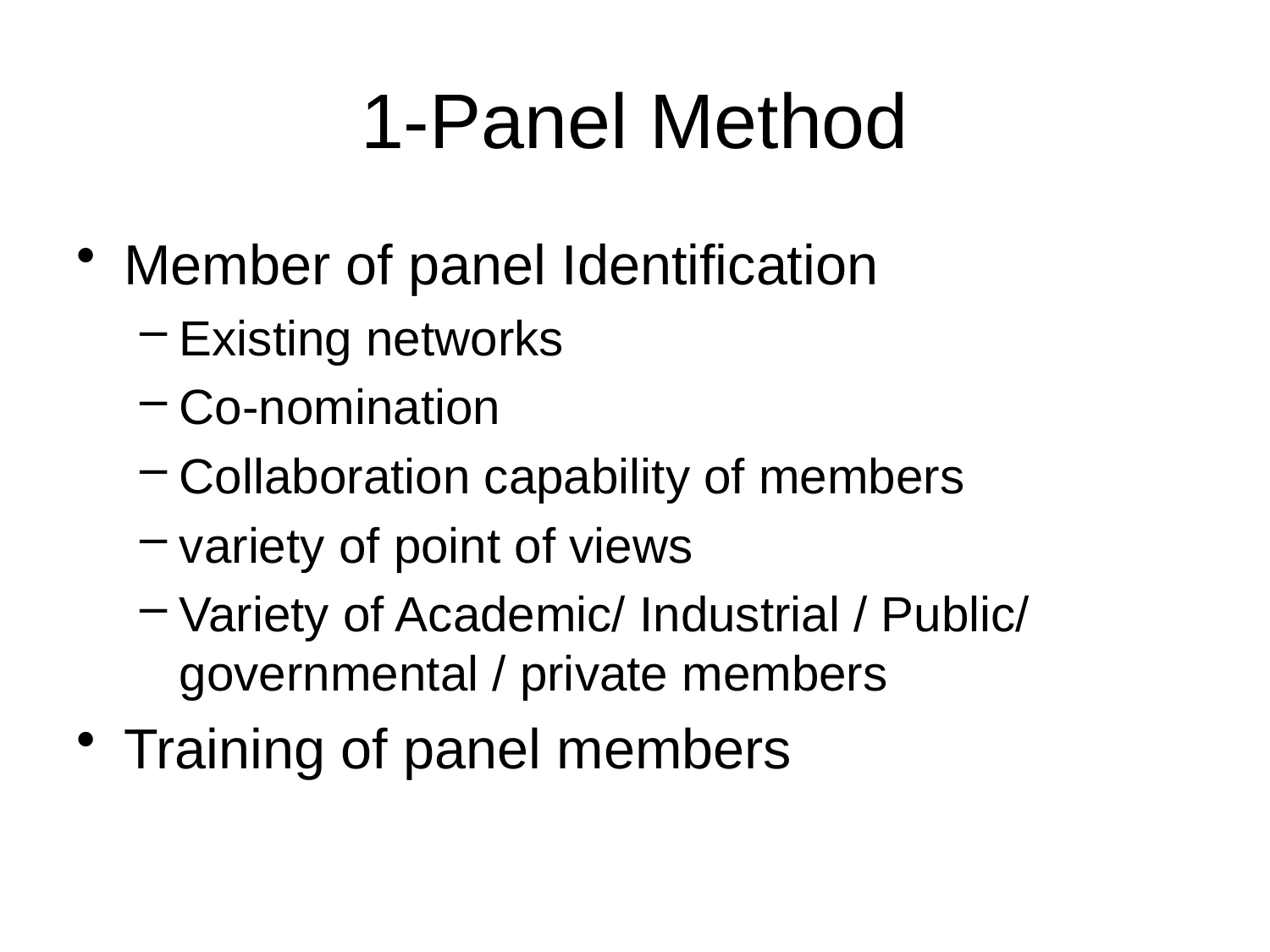

# 1-Panel Method
Member of panel Identification
Existing networks
Co-nomination
Collaboration capability of members
variety of point of views
Variety of Academic/ Industrial / Public/ governmental / private members
Training of panel members